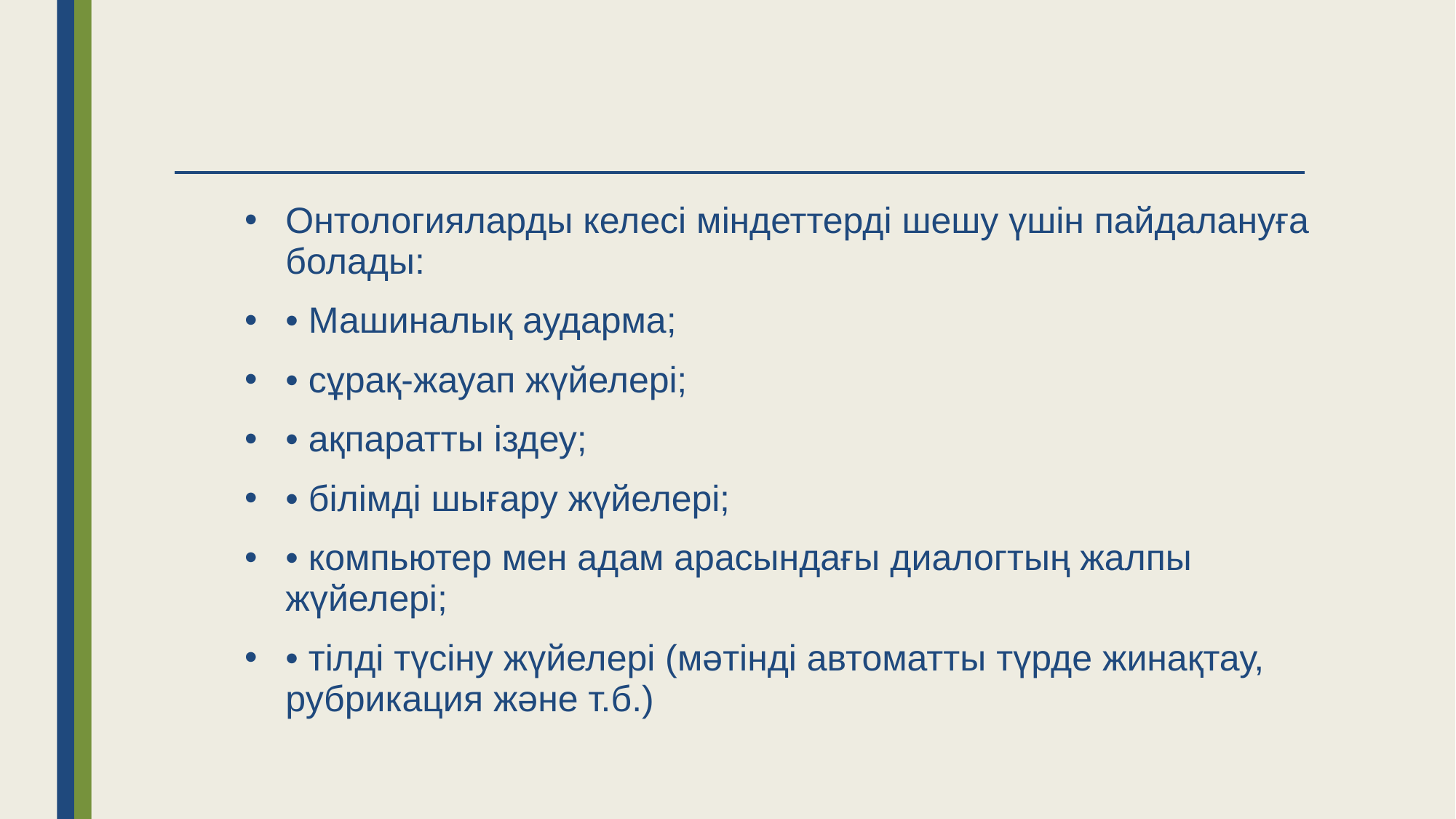

Онтологияларды келесі міндеттерді шешу үшін пайдалануға болады:
• Машиналық аударма;
• сұрақ-жауап жүйелері;
• ақпаратты іздеу;
• білімді шығару жүйелері;
• компьютер мен адам арасындағы диалогтың жалпы жүйелері;
• тілді түсіну жүйелері (мәтінді автоматты түрде жинақтау, рубрикация және т.б.)